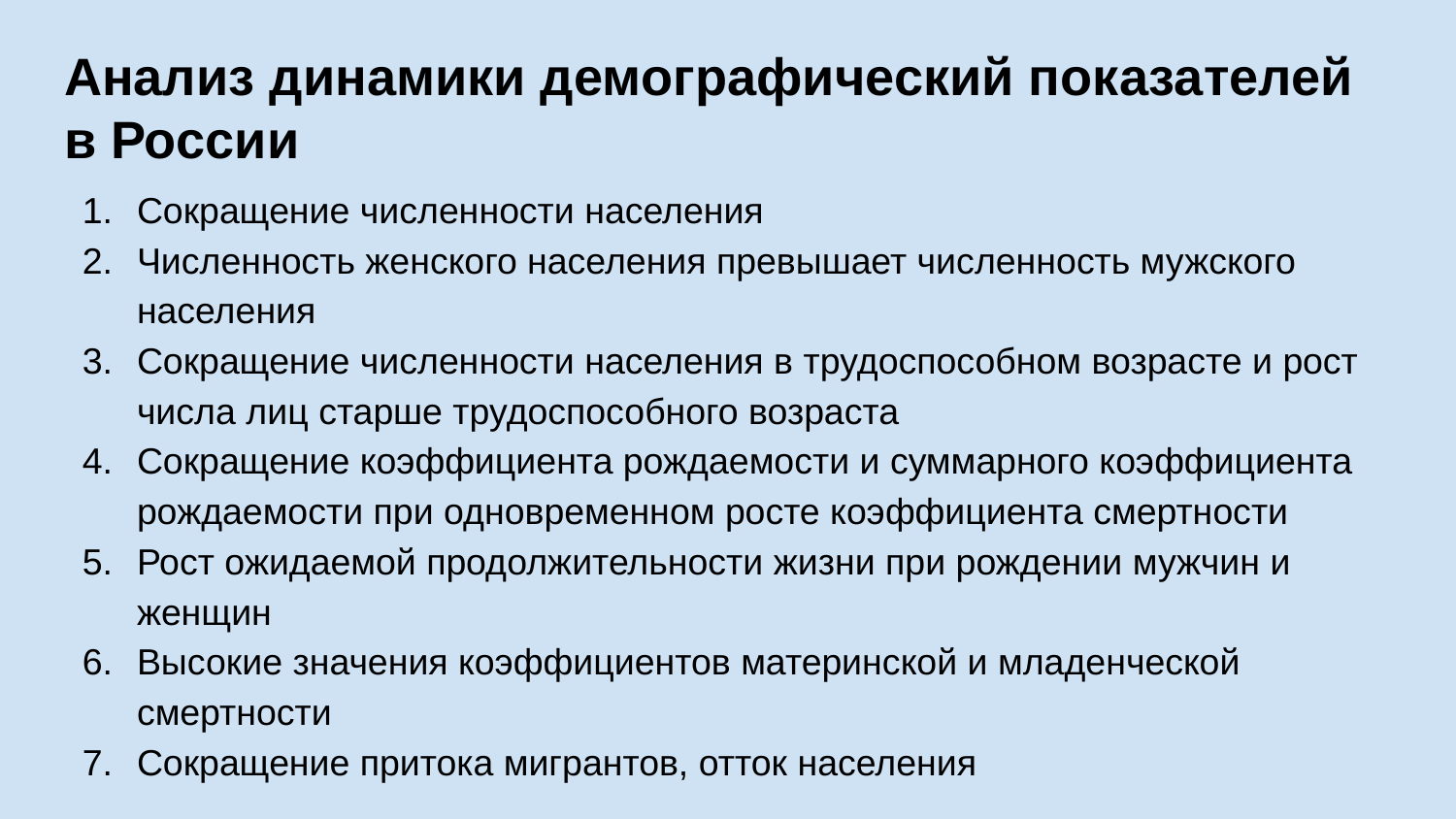

# Анализ динамики демографический показателей в России
Сокращение численности населения
Численность женского населения превышает численность мужского населения
Сокращение численности населения в трудоспособном возрасте и рост числа лиц старше трудоспособного возраста
Сокращение коэффициента рождаемости и суммарного коэффициента рождаемости при одновременном росте коэффициента смертности
Рост ожидаемой продолжительности жизни при рождении мужчин и женщин
Высокие значения коэффициентов материнской и младенческой смертности
Сокращение притока мигрантов, отток населения